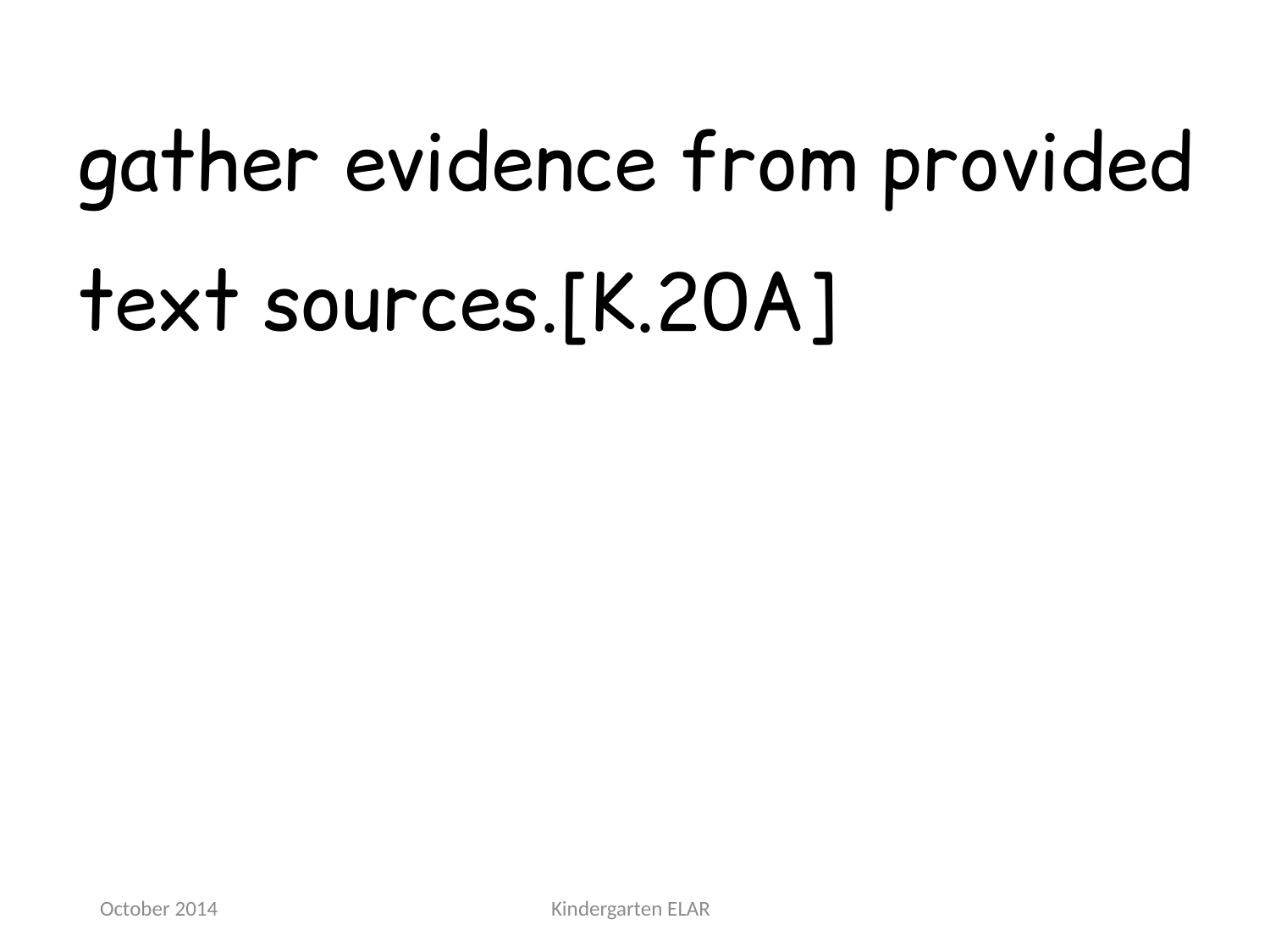

gather evidence from provided text sources.[K.20A]
October 2014
Kindergarten ELAR